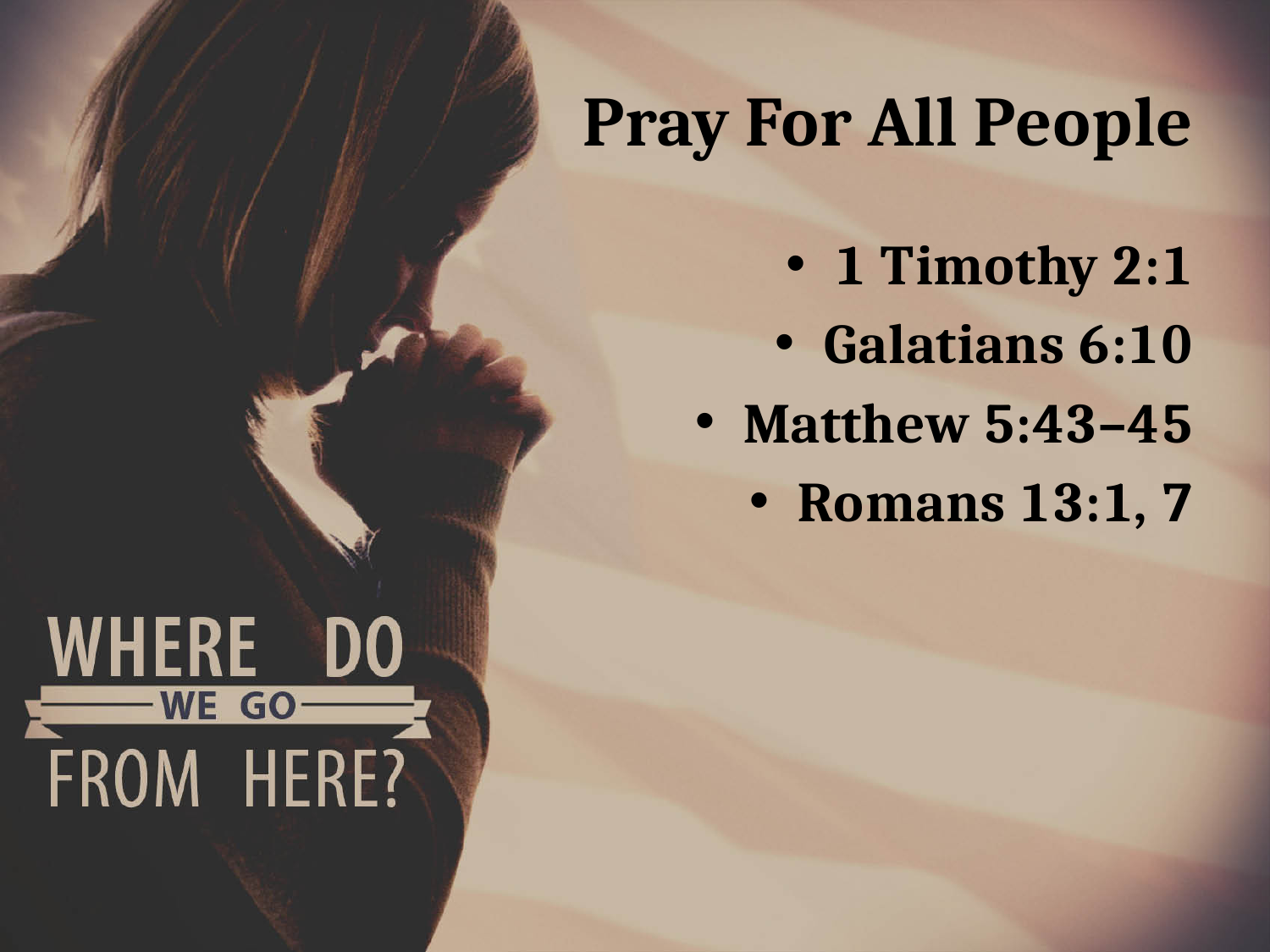

# Pray For All People
1 Timothy 2:1
Galatians 6:10
Matthew 5:43–45
Romans 13:1, 7